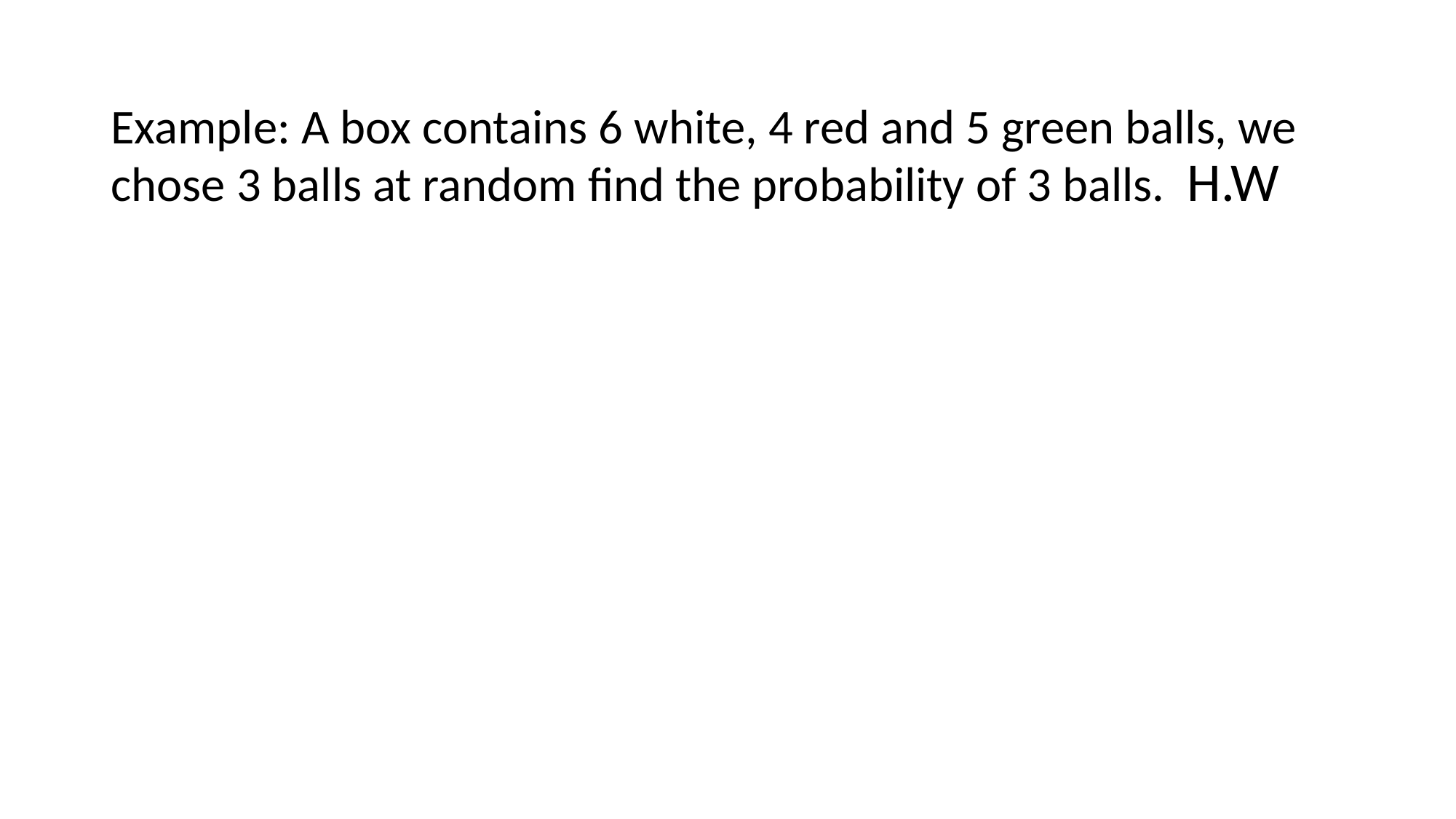

# Example: A box contains 6 white, 4 red and 5 green balls, we chose 3 balls at random find the probability of 3 balls.  H.W